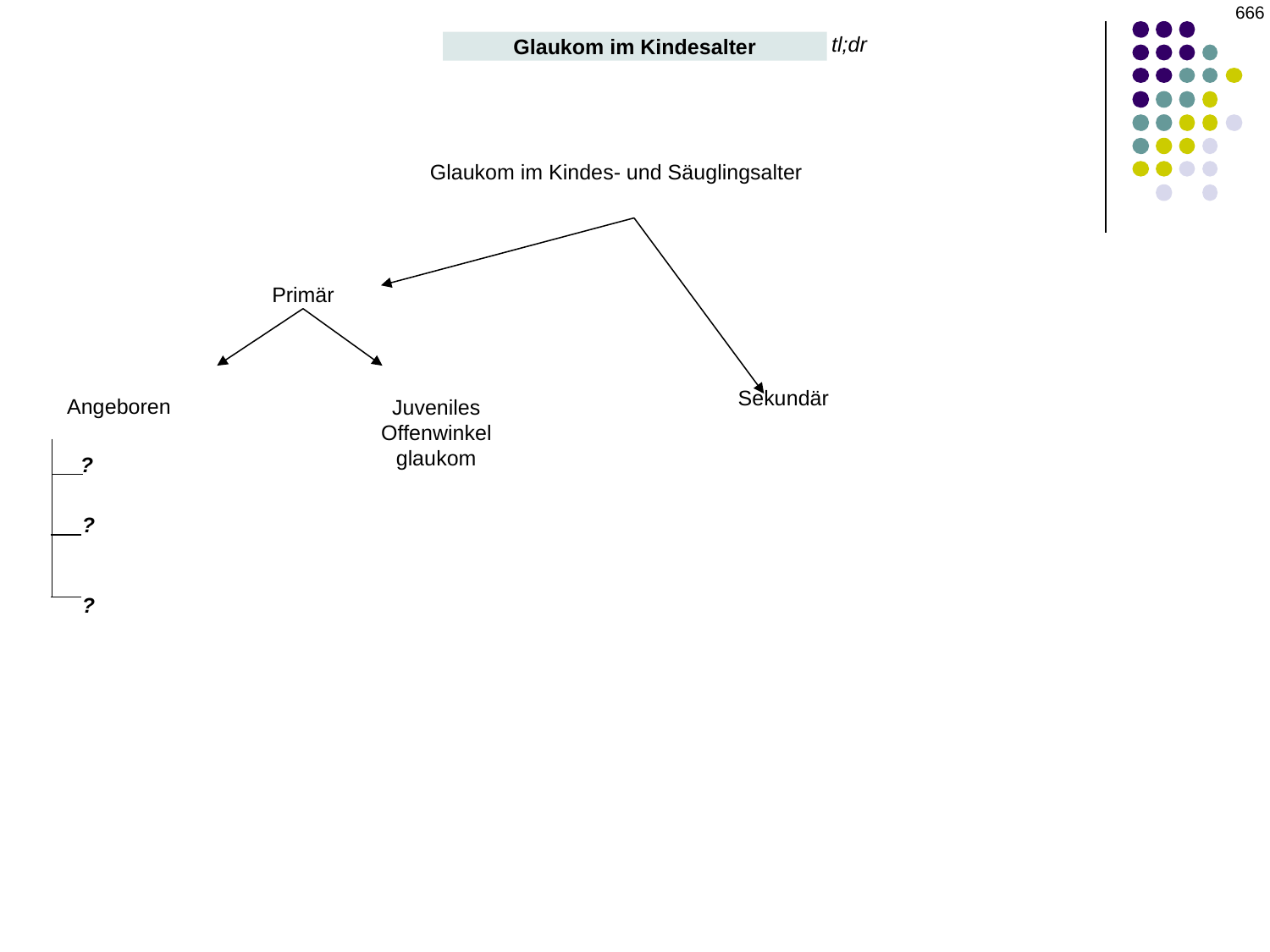

666
tl;dr
Glaukom im Kindesalter
Glaukom im Kindes- und Säuglingsalter
Primär
Sekundär
Angeboren
Juveniles Offenwinkelglaukom
?
?
?